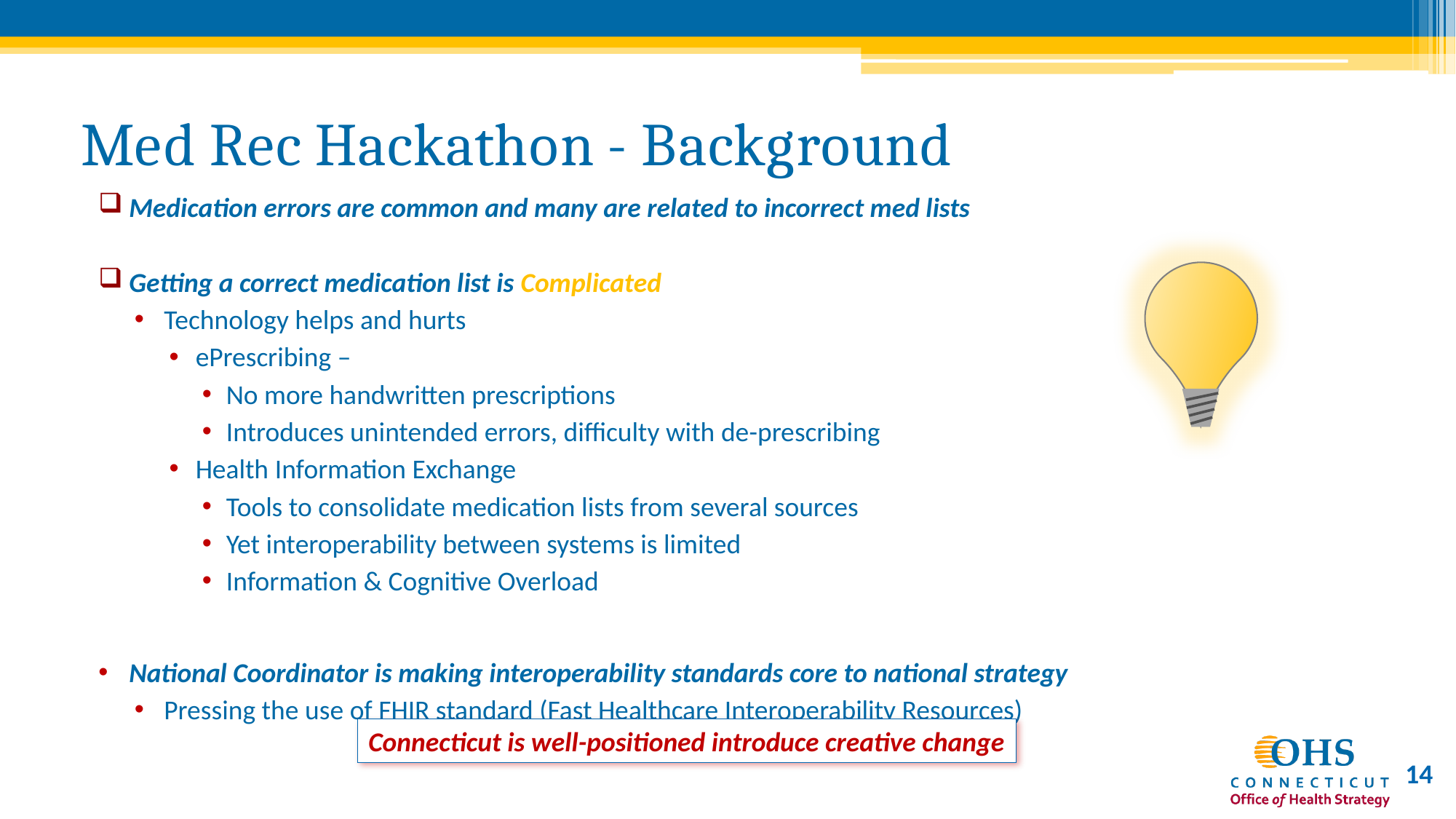

# Med Rec Hackathon - Background
Medication errors are common and many are related to incorrect med lists

Getting a correct medication list is Complicated
Technology helps and hurts
ePrescribing –
No more handwritten prescriptions
Introduces unintended errors, difficulty with de-prescribing
Health Information Exchange
Tools to consolidate medication lists from several sources
Yet interoperability between systems is limited
Information & Cognitive Overload

National Coordinator is making interoperability standards core to national strategy
Pressing the use of FHIR standard (Fast Healthcare Interoperability Resources)

Connecticut is well-positioned introduce creative change
14